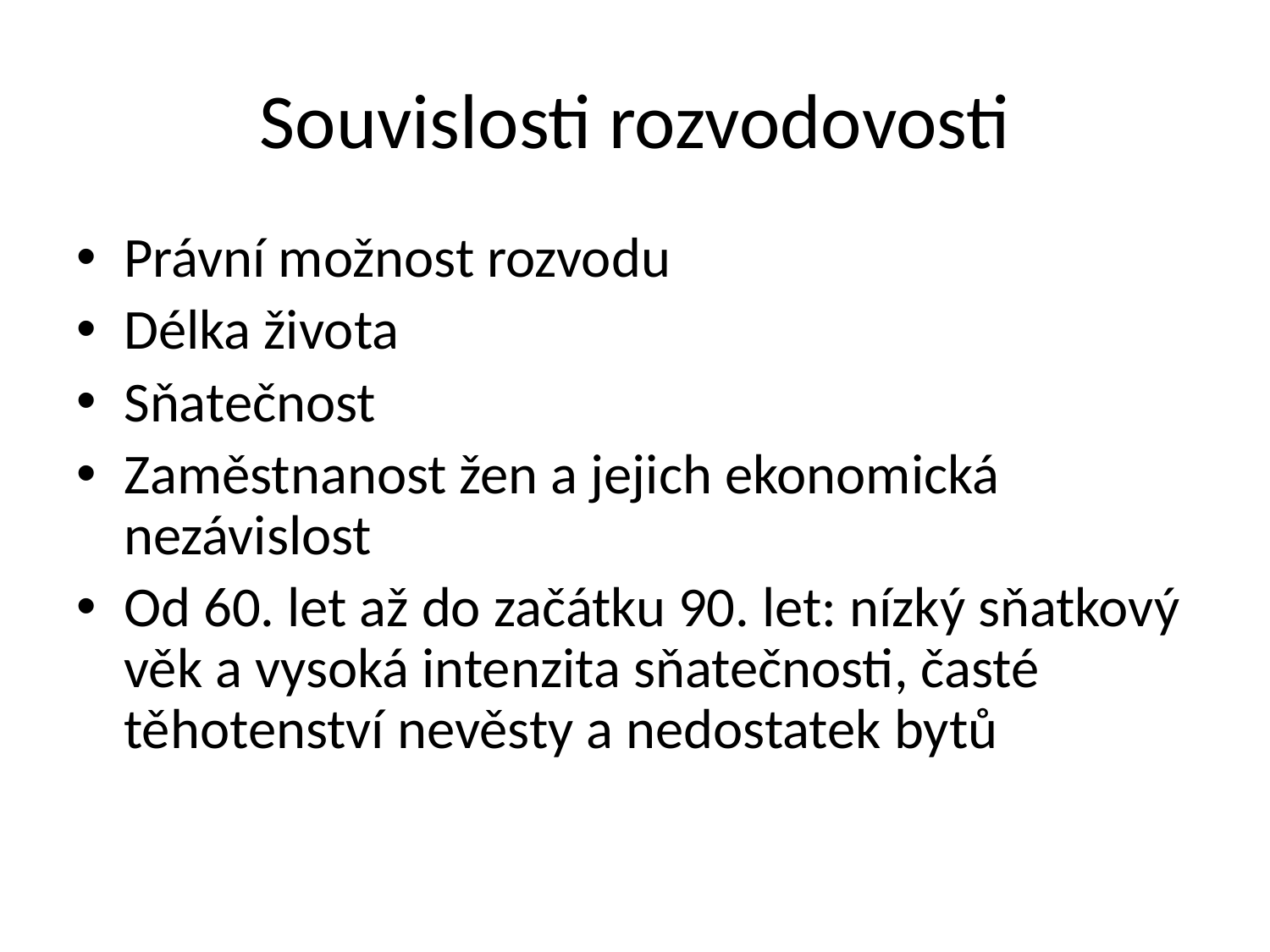

Souvislosti rozvodovosti
Právní možnost rozvodu
Délka života
Sňatečnost
Zaměstnanost žen a jejich ekonomická nezávislost
Od 60. let až do začátku 90. let: nízký sňatkový věk a vysoká intenzita sňatečnosti, časté těhotenství nevěsty a nedostatek bytů